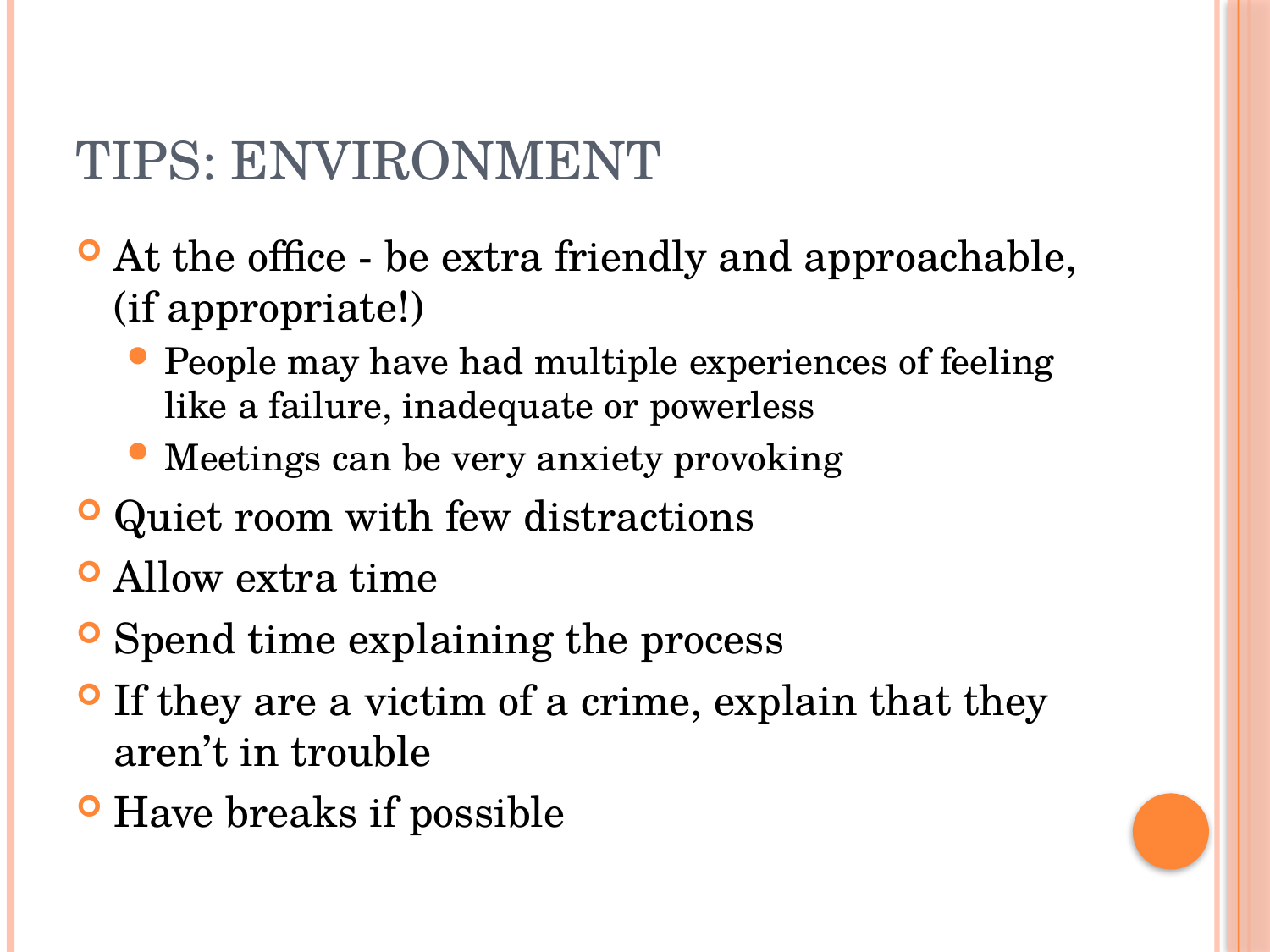

# Tips: environment
At the office - be extra friendly and approachable, (if appropriate!)
People may have had multiple experiences of feeling like a failure, inadequate or powerless
Meetings can be very anxiety provoking
Quiet room with few distractions
Allow extra time
Spend time explaining the process
If they are a victim of a crime, explain that they aren’t in trouble
Have breaks if possible